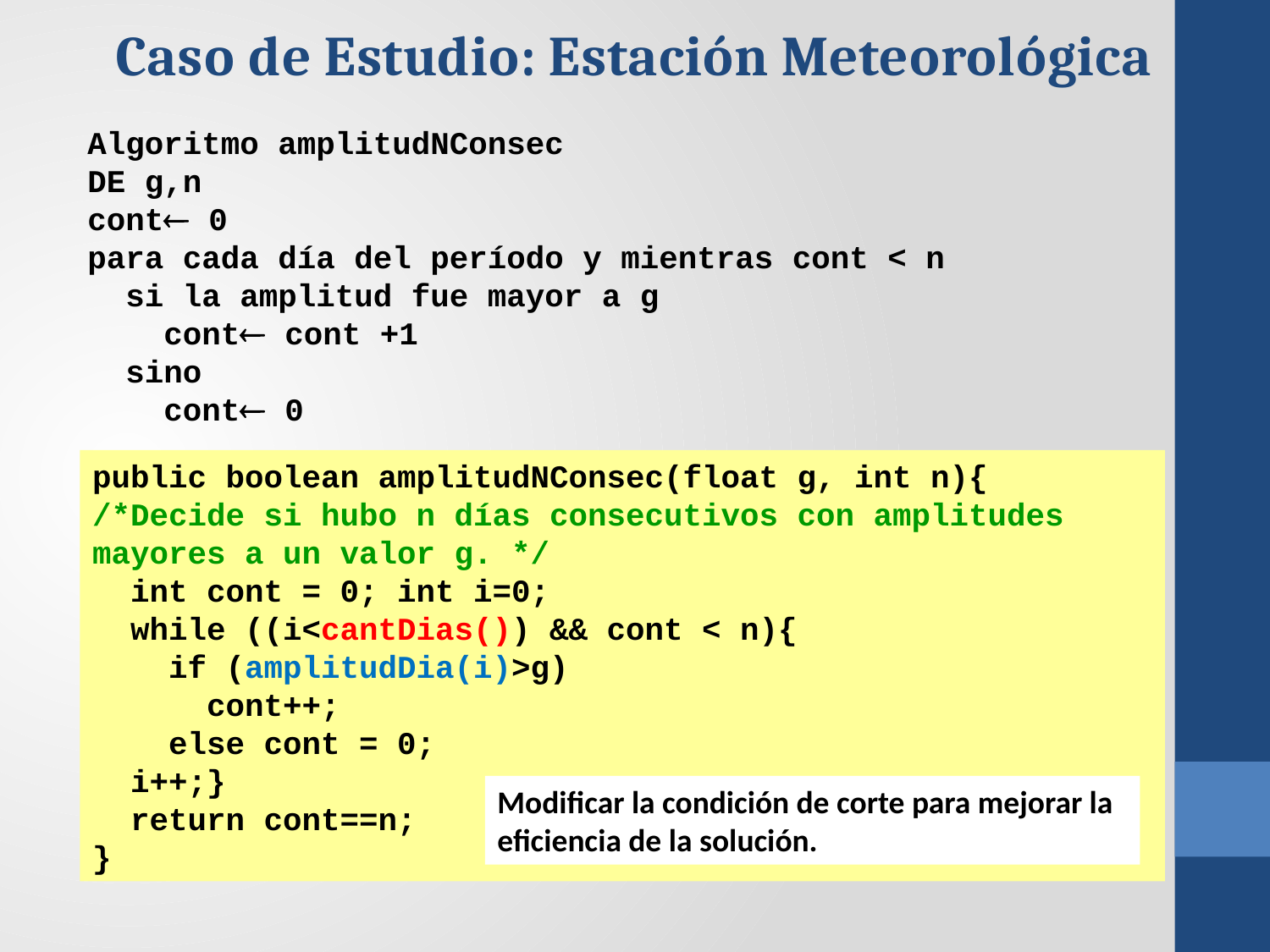

Caso de Estudio: Estación Meteorológica
Algoritmo amplitudNConsec
DE g,n
cont← 0
para cada día del período y mientras cont < n
  si la amplitud fue mayor a g
    cont← cont +1
  sino
    cont← 0

public boolean amplitudNConsec(float g, int n){
/*Decide si hubo n días consecutivos con amplitudes mayores a un valor g. */
  int cont = 0; int i=0;
  while ((i<cantDias()) && cont < n){
    if (amplitudDia(i)>g)
      cont++;
    else cont = 0;
  i++;}
  return cont==n;
}
Modificar la condición de corte para mejorar la eficiencia de la solución.